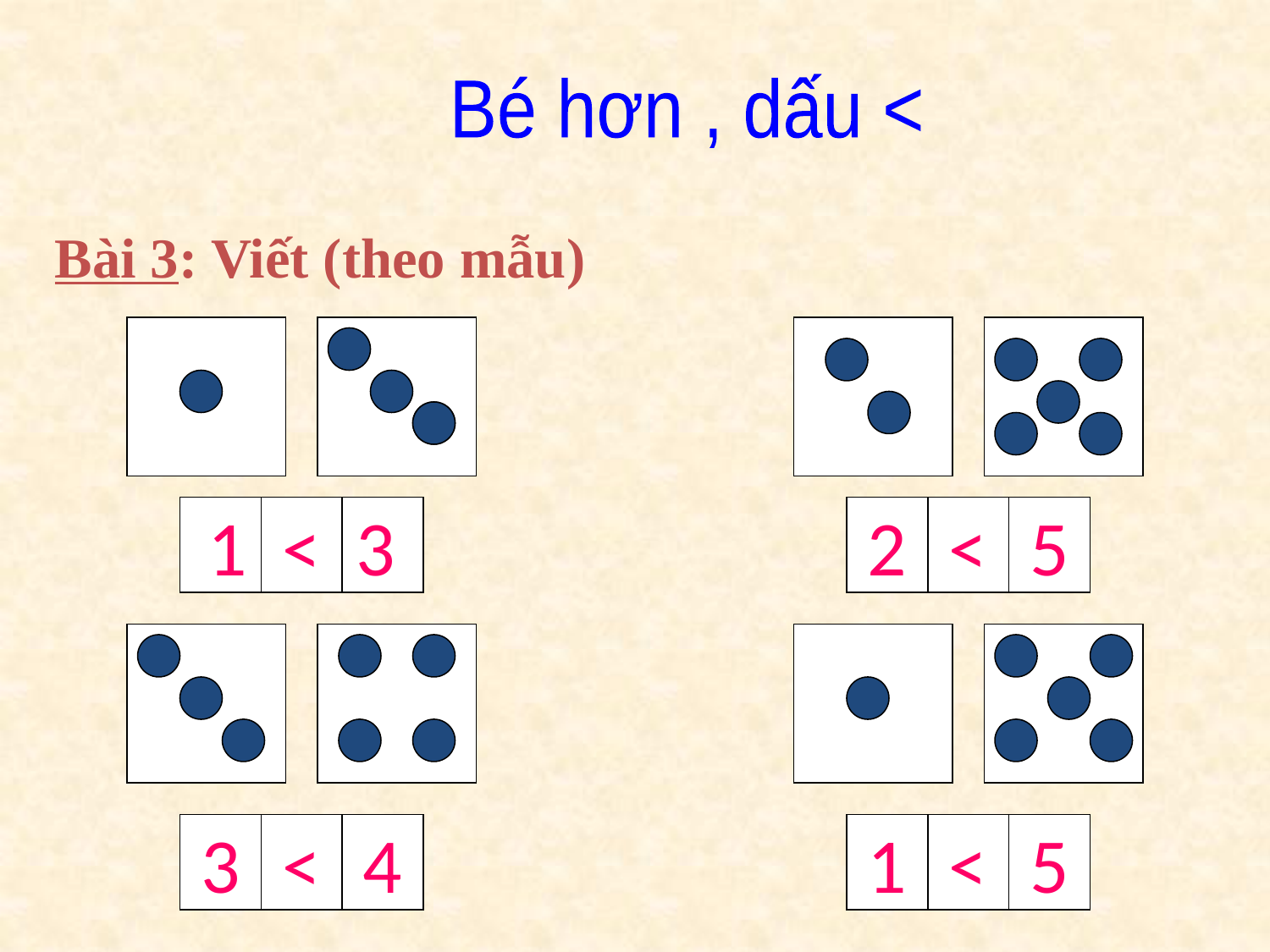

Bé hơn , dấu <
Bài 3: Viết (theo mẫu)

2
<
5
1
<
3

3
<
4

1
<
5